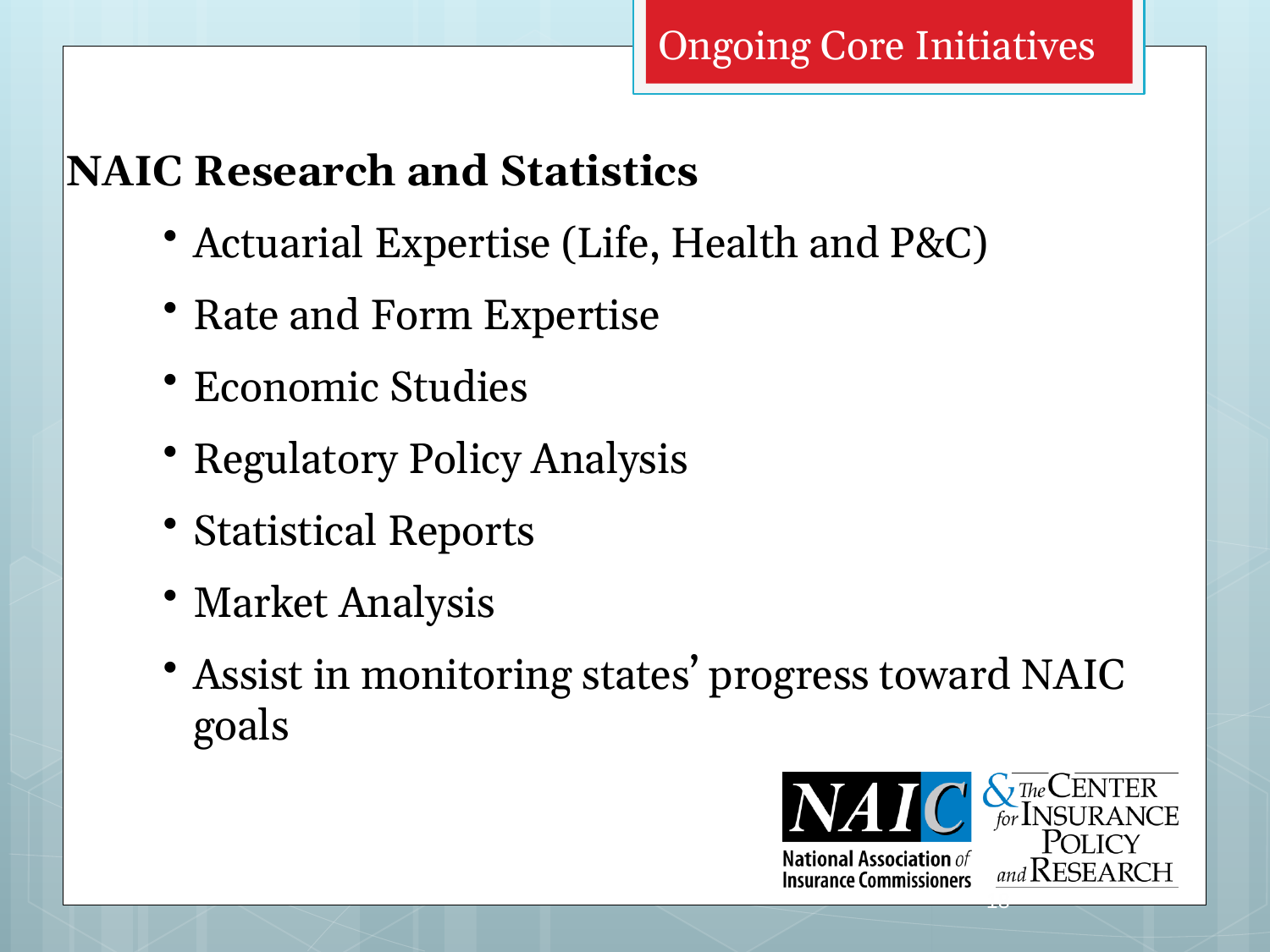

Ongoing Core Initiatives
NAIC Research and Statistics
Actuarial Expertise (Life, Health and P&C)
Rate and Form Expertise
Economic Studies
Regulatory Policy Analysis
Statistical Reports
Market Analysis
Assist in monitoring states’ progress toward NAIC goals

18